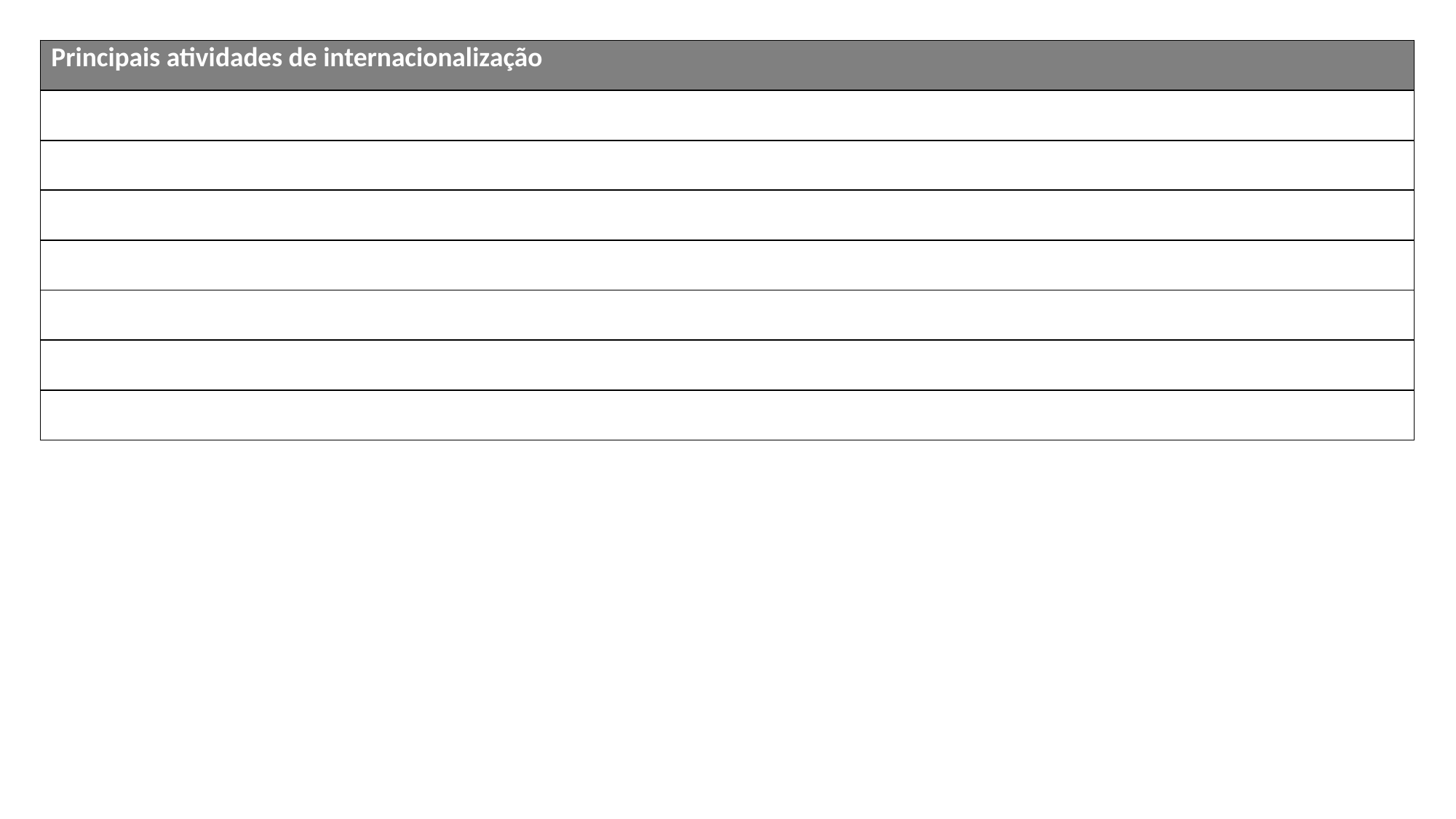

| Principais atividades de internacionalização |
| --- |
|  |
|  |
|  |
|  |
|  |
|  |
|  |